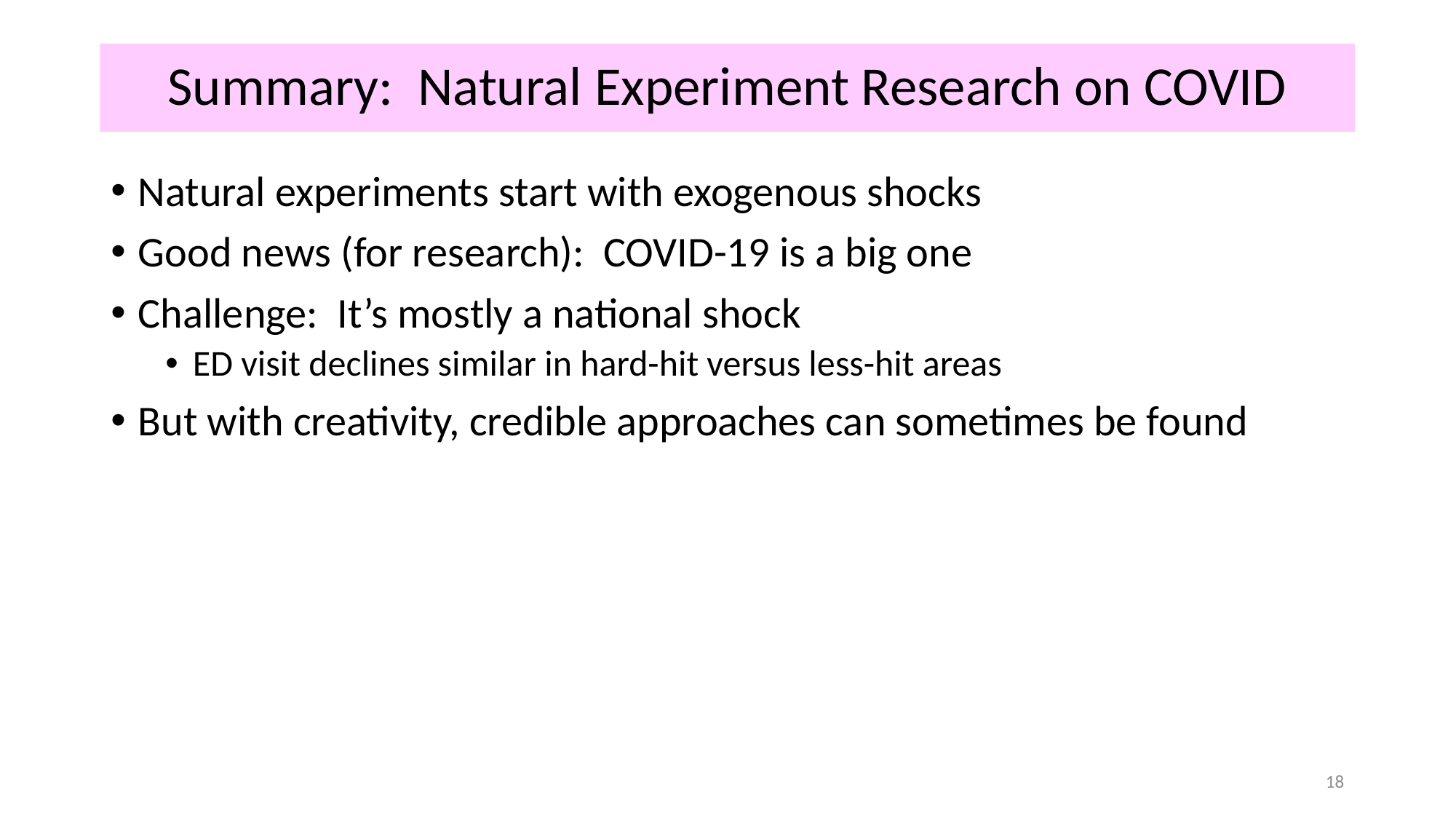

# Summary:  Natural Experiment Research on COVID
Natural experiments start with exogenous shocks
Good news (for research):  COVID-19 is a big one
Challenge:  It’s mostly a national shock
ED visit declines similar in hard-hit versus less-hit areas
But with creativity, credible approaches can sometimes be found
18